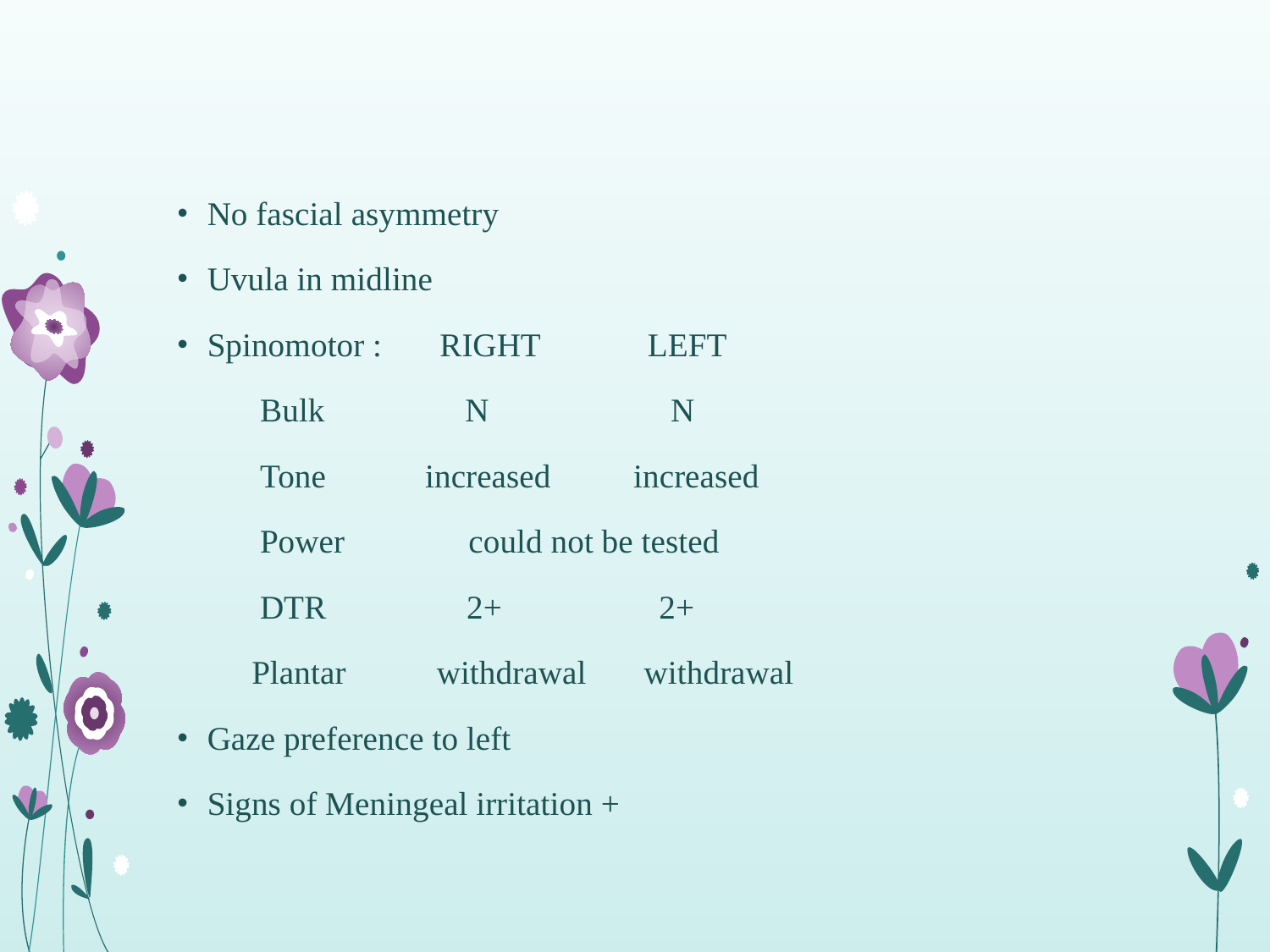

#
No fascial asymmetry
Uvula in midline
Spinomotor :       RIGHT             LEFT
          Bulk                 N                      N
          Tone            increased          increased
          Power               could not be tested
          DTR                 2+                   2+
         Plantar           withdrawal       withdrawal
Gaze preference to left
Signs of Meningeal irritation +